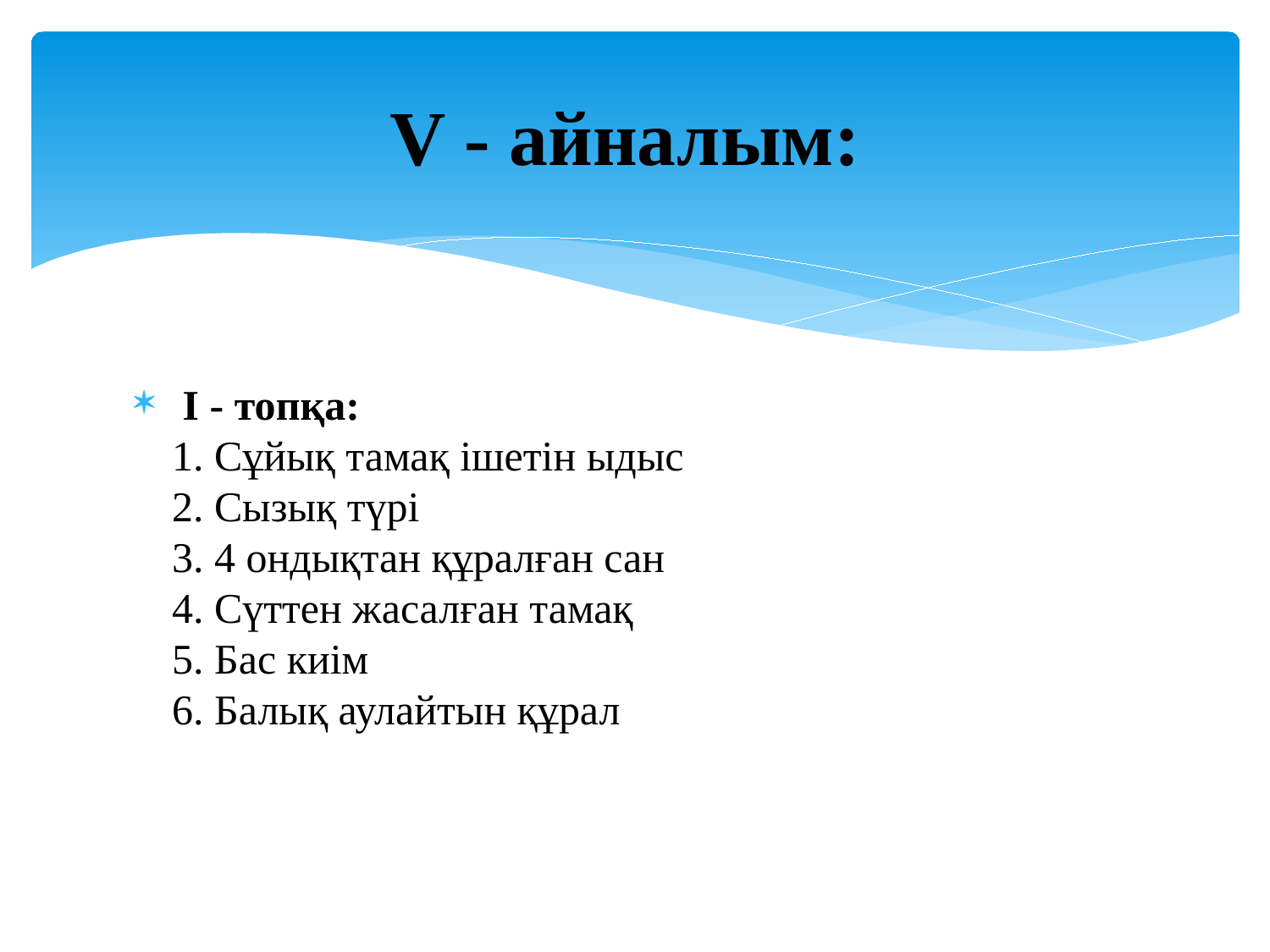

# V - айналым:
 І - топқа: 
1. Сұйық тамақ ішетін ыдыс  
2. Сызық түрі  
3. 4 ондықтан құралған сан
4. Сүттен жасалған тамақ
5. Бас киім
6. Балық аулайтын құрал